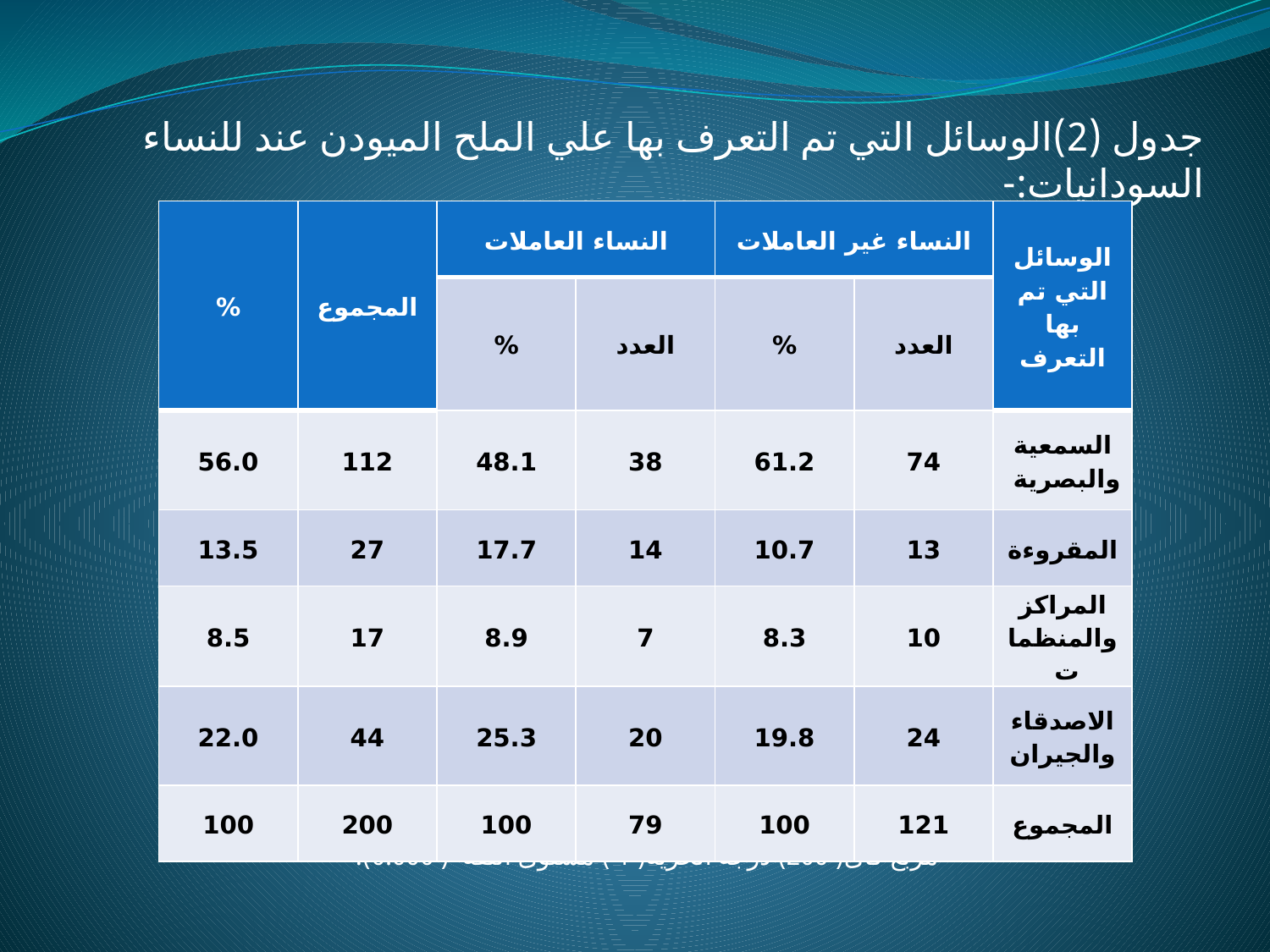

جدول (2)الوسائل التي تم التعرف بها علي الملح الميودن عند للنساء السودانيات:-

مربع كاى( 200) درجة الحرية( 1 ) مستوى الثقة  ( 0.000).

مربع كاى( 200) درجة الحرية( 1 ) مستوى الثقة  ( 0.000).

| % | المجموع | النساء العاملات |  | النساء غير العاملات |  | الوسائل التي تم بها التعرف |
| --- | --- | --- | --- | --- | --- | --- |
|  |  | % | العدد | % | العدد |  |
| 56.0 | 112 | 48.1 | 38 | 61.2 | 74 | السمعية والبصرية |
| 13.5 | 27 | 17.7 | 14 | 10.7 | 13 | المقروءة |
| 8.5 | 17 | 8.9 | 7 | 8.3 | 10 | المراكز والمنظمات |
| 22.0 | 44 | 25.3 | 20 | 19.8 | 24 | الاصدقاء والجيران |
| 100 | 200 | 100 | 79 | 100 | 121 | المجموع |